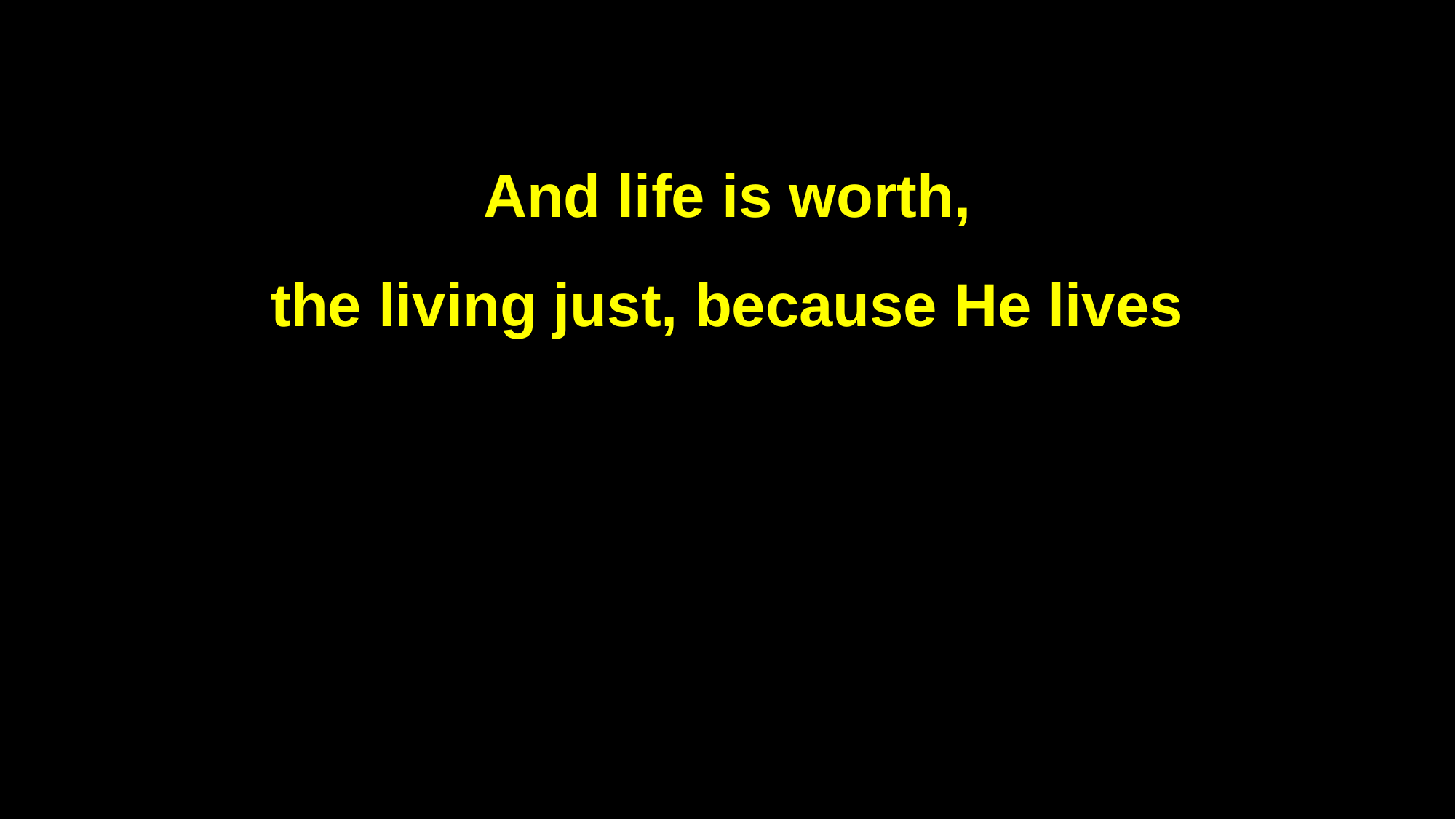

And life is worth,
the living just, because He lives